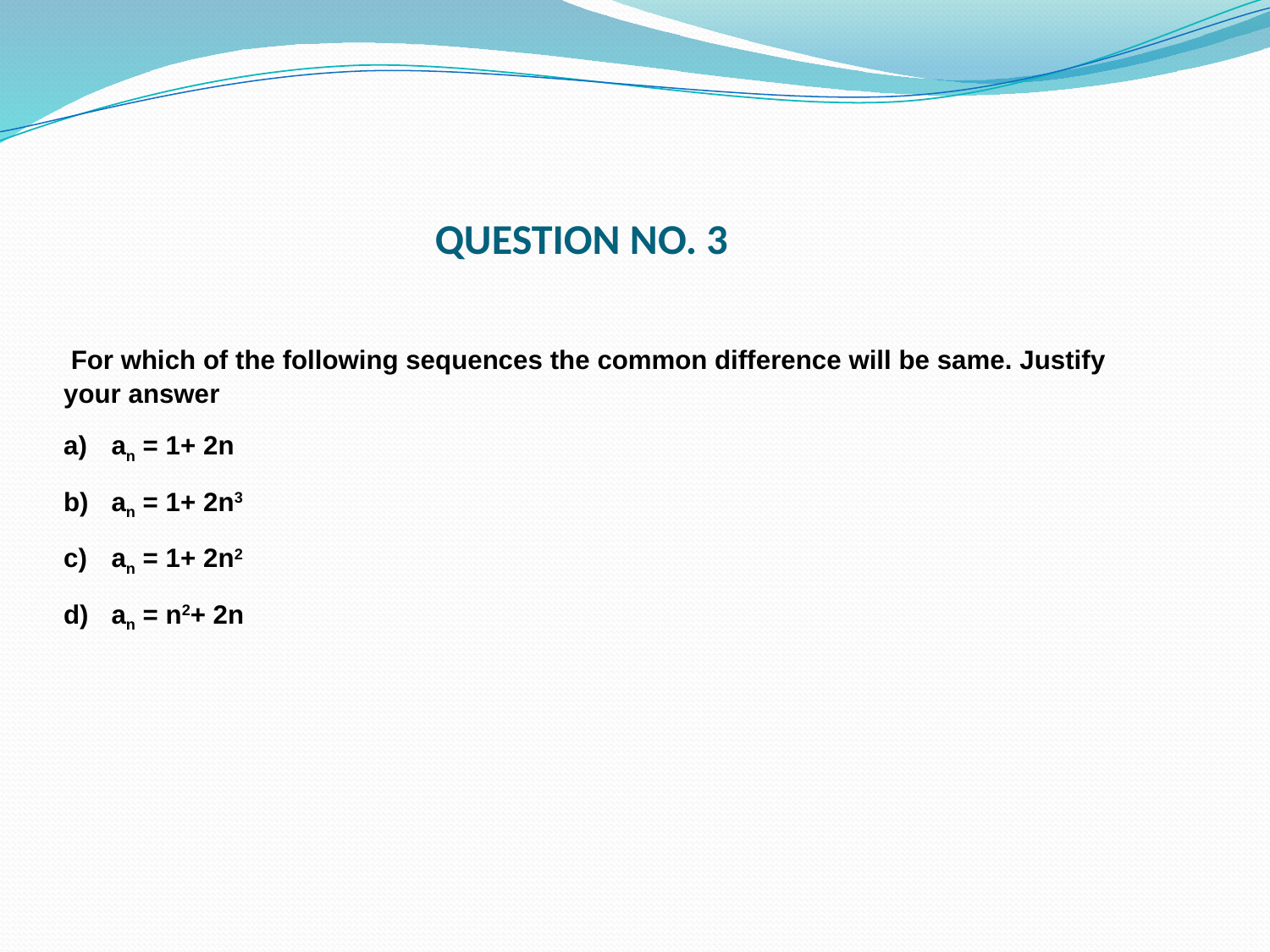

# QUESTION NO. 3
| For which of the following sequences the common difference will be same. Justify your answer an = 1+ 2n an = 1+ 2n3 an = 1+ 2n2 an = n2+ 2n |
| --- |
|  |